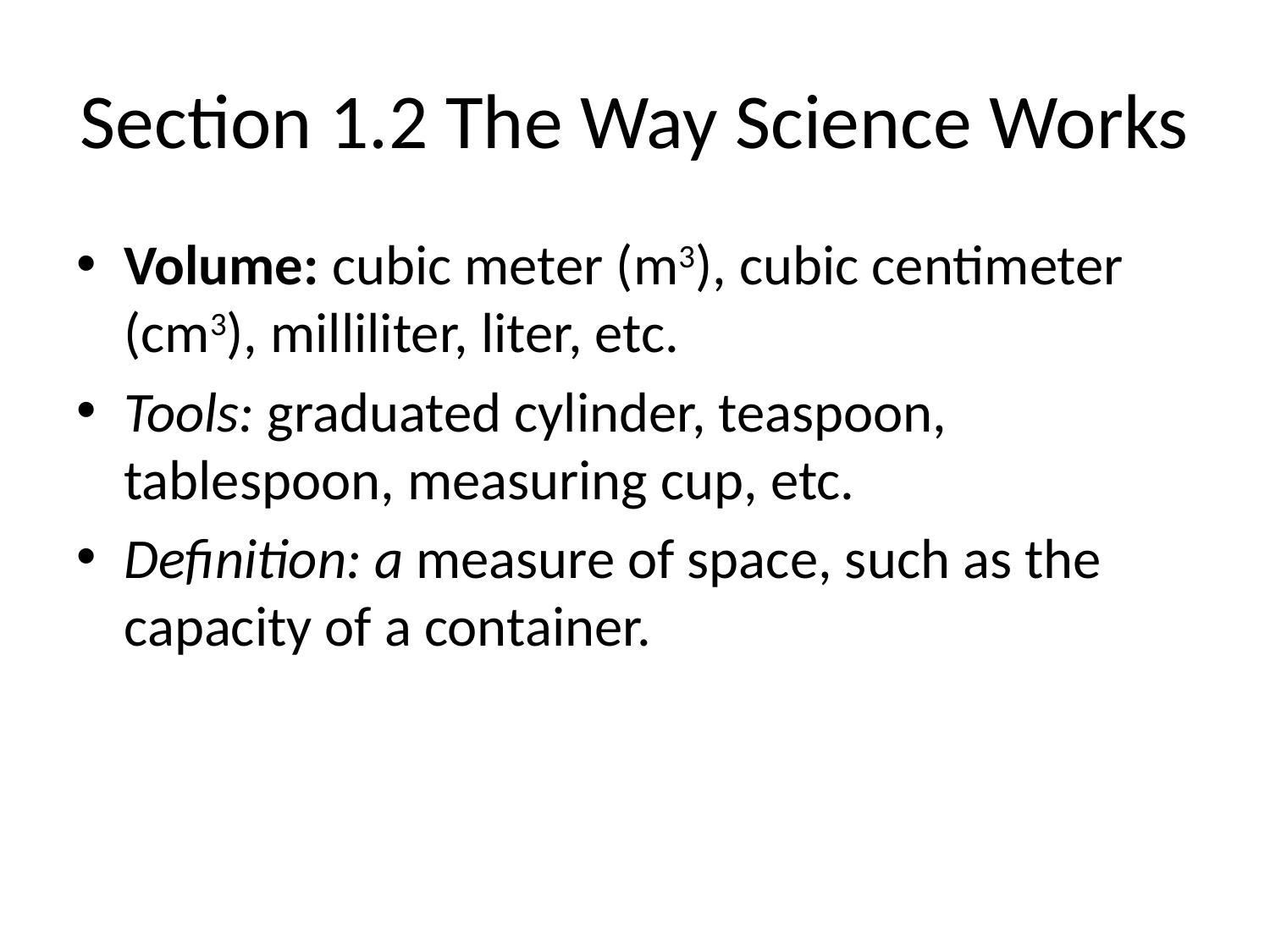

# Section 1.2 The Way Science Works
Volume: cubic meter (m3), cubic centimeter (cm3), milliliter, liter, etc.
Tools: graduated cylinder, teaspoon, tablespoon, measuring cup, etc.
Definition: a measure of space, such as the capacity of a container.